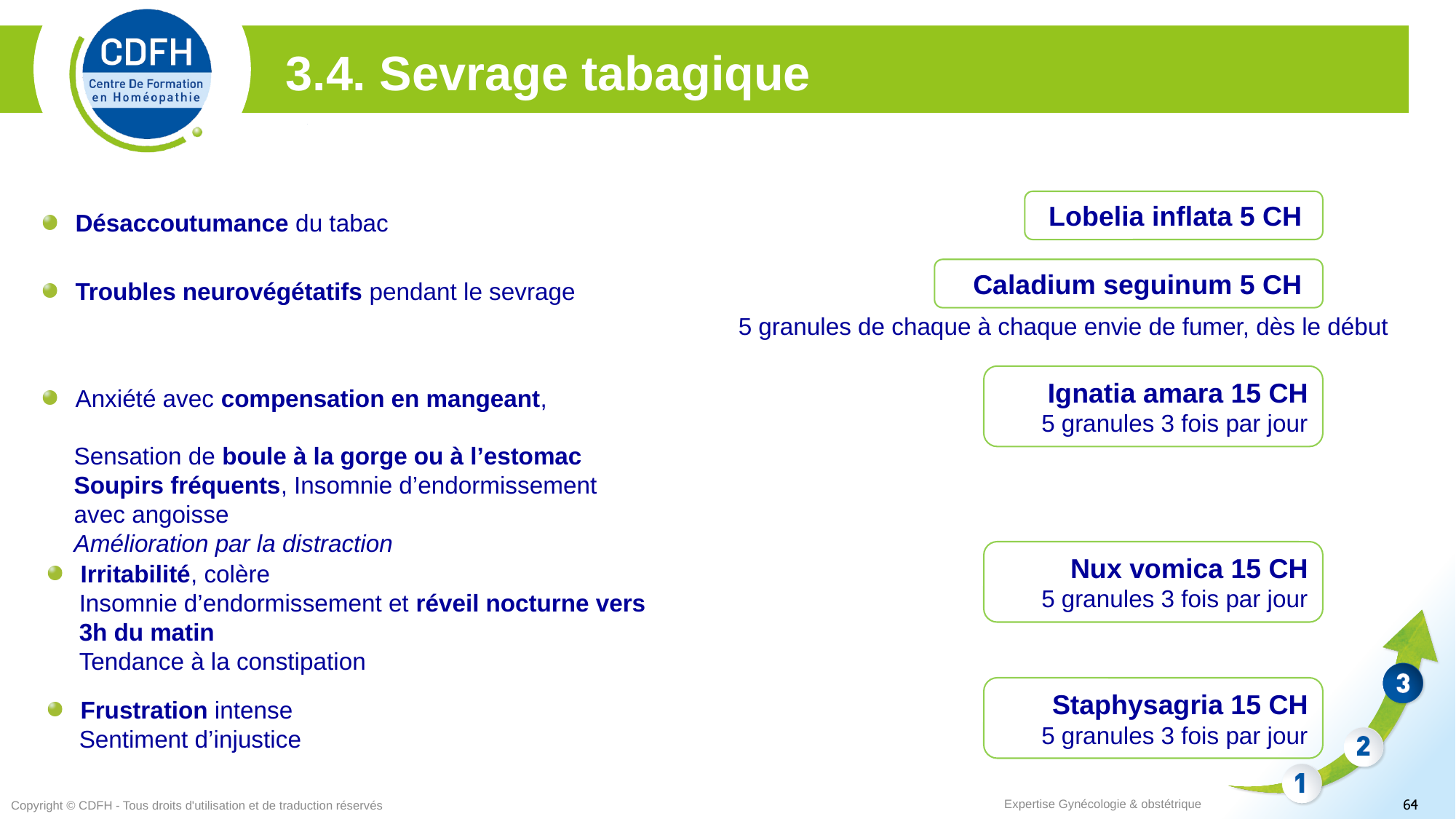

3.4. Sevrage tabagique
Lobelia inflata 5 CH
Désaccoutumance du tabac
Caladium seguinum 5 CH
Troubles neurovégétatifs pendant le sevrage
5 granules de chaque à chaque envie de fumer, dès le début
Ignatia amara 15 CH
5 granules 3 fois par jour
Anxiété avec compensation en mangeant,
Sensation de boule à la gorge ou à l’estomac
Soupirs fréquents, Insomnie d’endormissement avec angoisse
Amélioration par la distraction
Nux vomica 15 CH
5 granules 3 fois par jour
Irritabilité, colère
Insomnie d’endormissement et réveil nocturne vers 3h du matin
Tendance à la constipation
Staphysagria 15 CH
5 granules 3 fois par jour
Frustration intense
Sentiment d’injustice